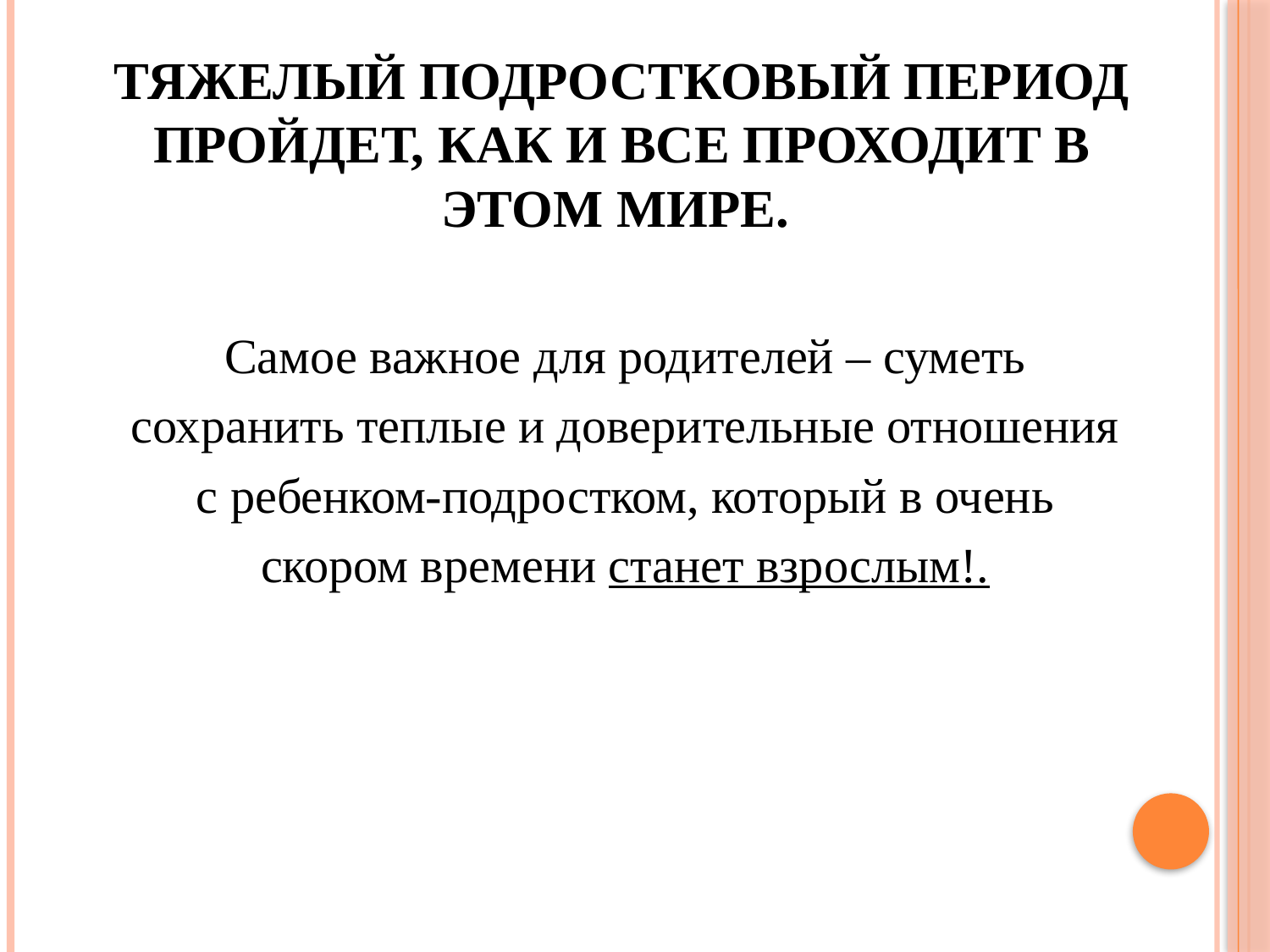

# Тяжелый подростковый период пройдет, как и все проходит в этом мире.

Самое важное для родителей – суметь
сохранить теплые и доверительные отношения
с ребенком-подростком, который в очень
скором времени станет взрослым!.